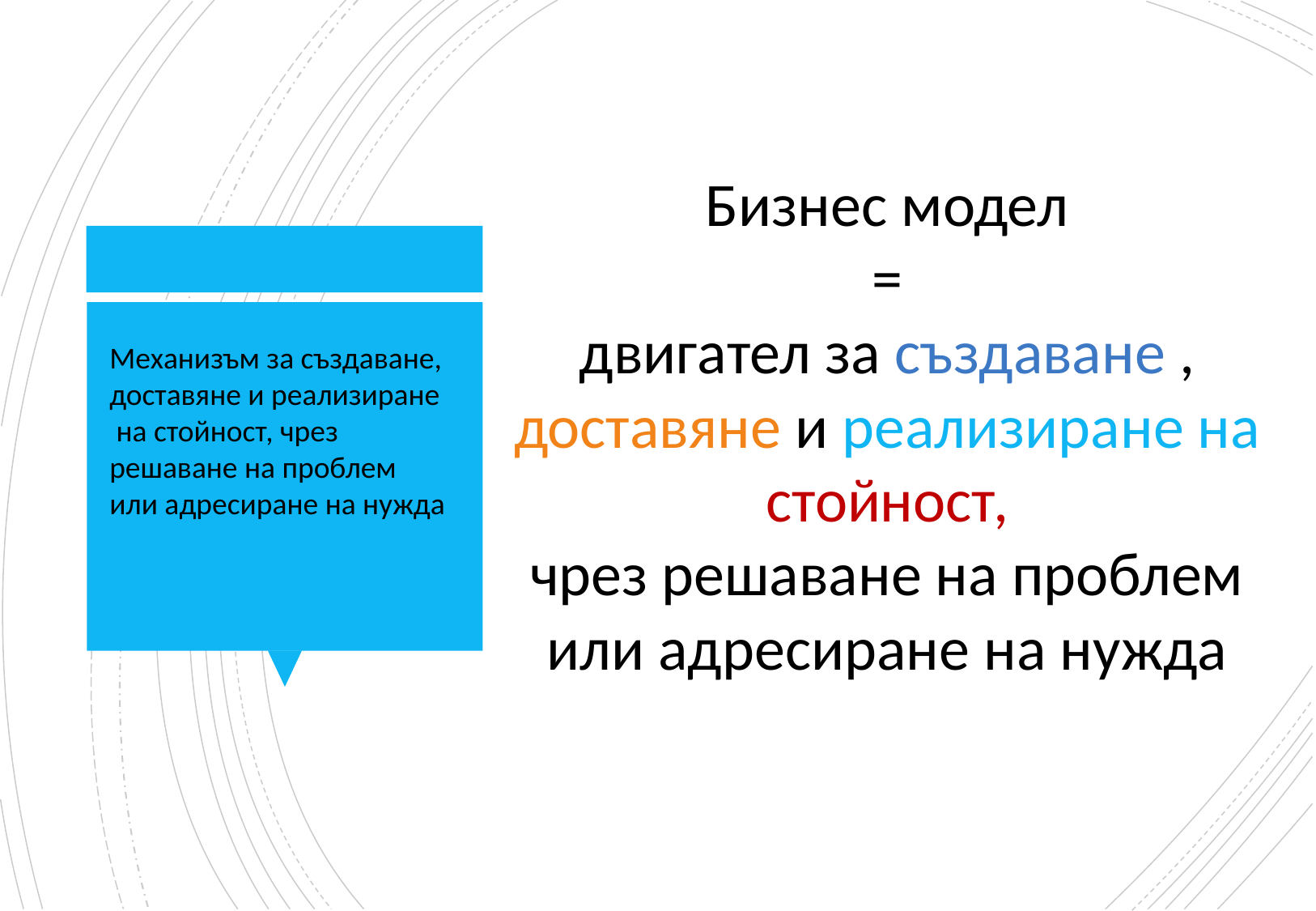

Бизнес модел
=
двигател за създаване ,
доставяне и реализиране на стойност,
чрез решаване на проблем
или адресиране на нужда

Механизъм за създаване, доставяне и реализиране   на стойност, чрез решаване на проблем или адресиране на нужда